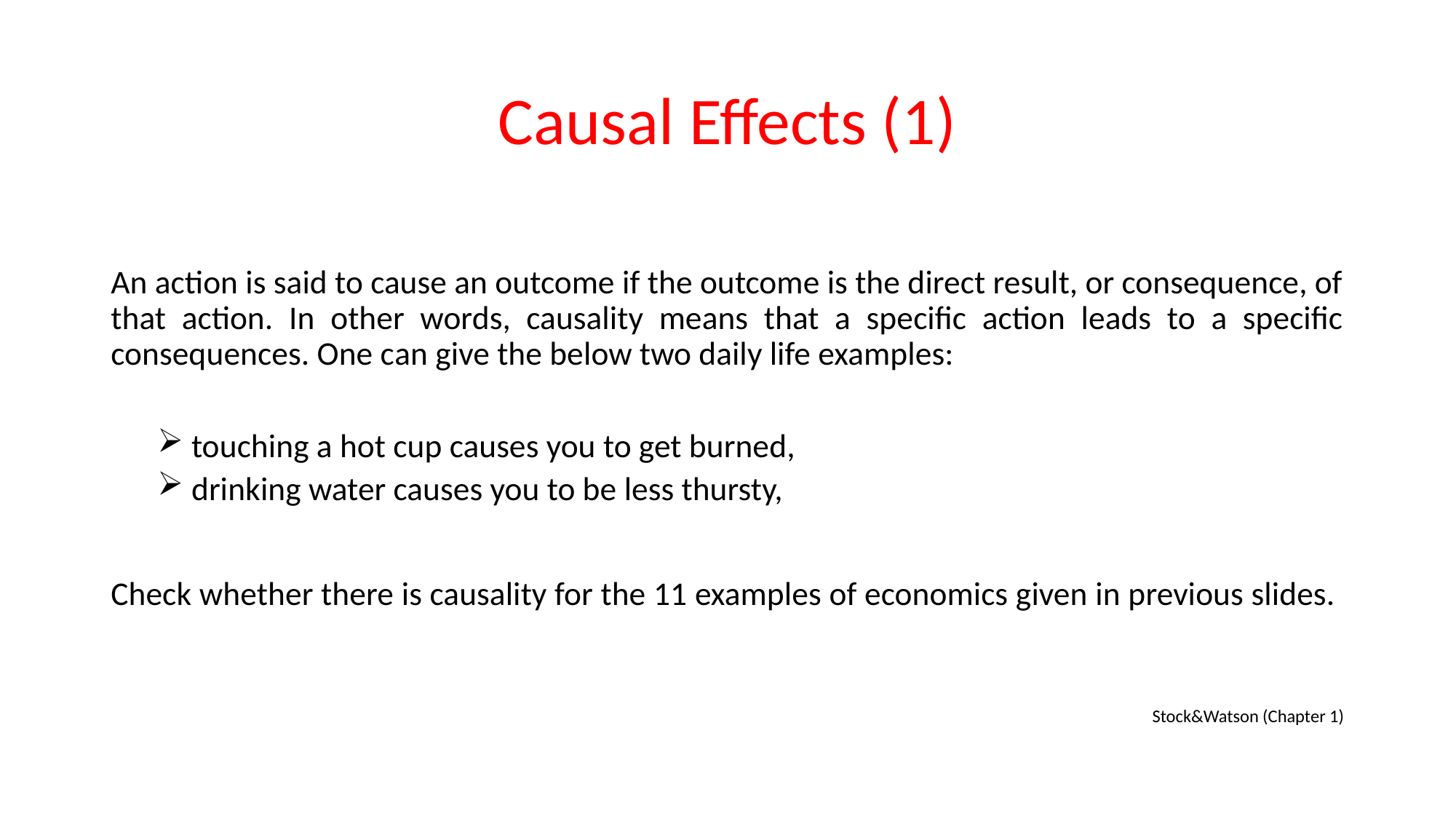

# Causal Effects (1)

An action is said to cause an outcome if the outcome is the direct result, or consequence, of that action. In other words, causality means that a specific action leads to a specific consequences. One can give the below two daily life examples:

touching a hot cup causes you to get burned,
drinking water causes you to be less thursty,

Check whether there is causality for the 11 examples of economics given in previous slides.

Stock&Watson (Chapter 1)